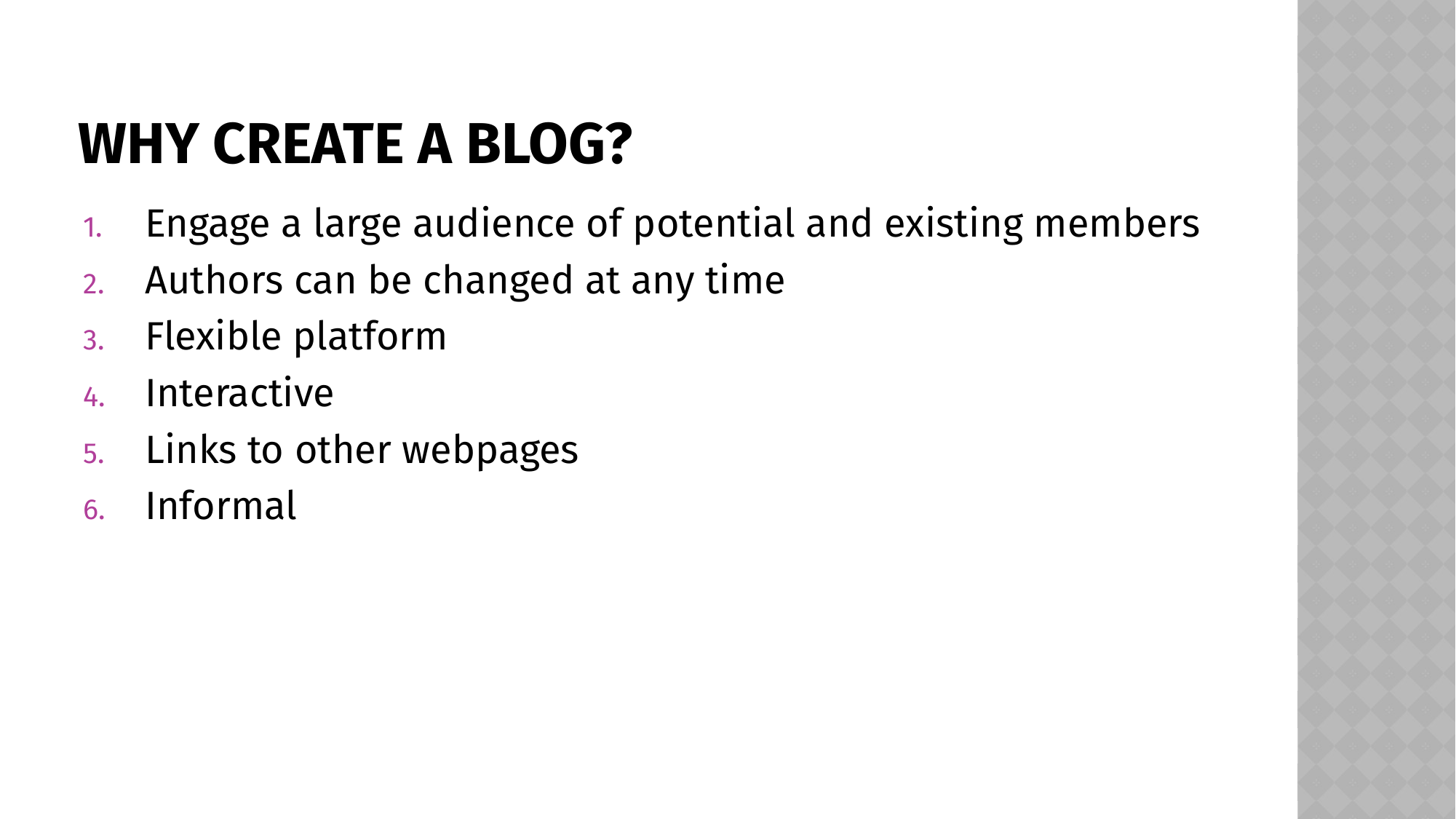

# Why create a blog?
Engage a large audience of potential and existing members
Authors can be changed at any time
Flexible platform
Interactive
Links to other webpages
Informal